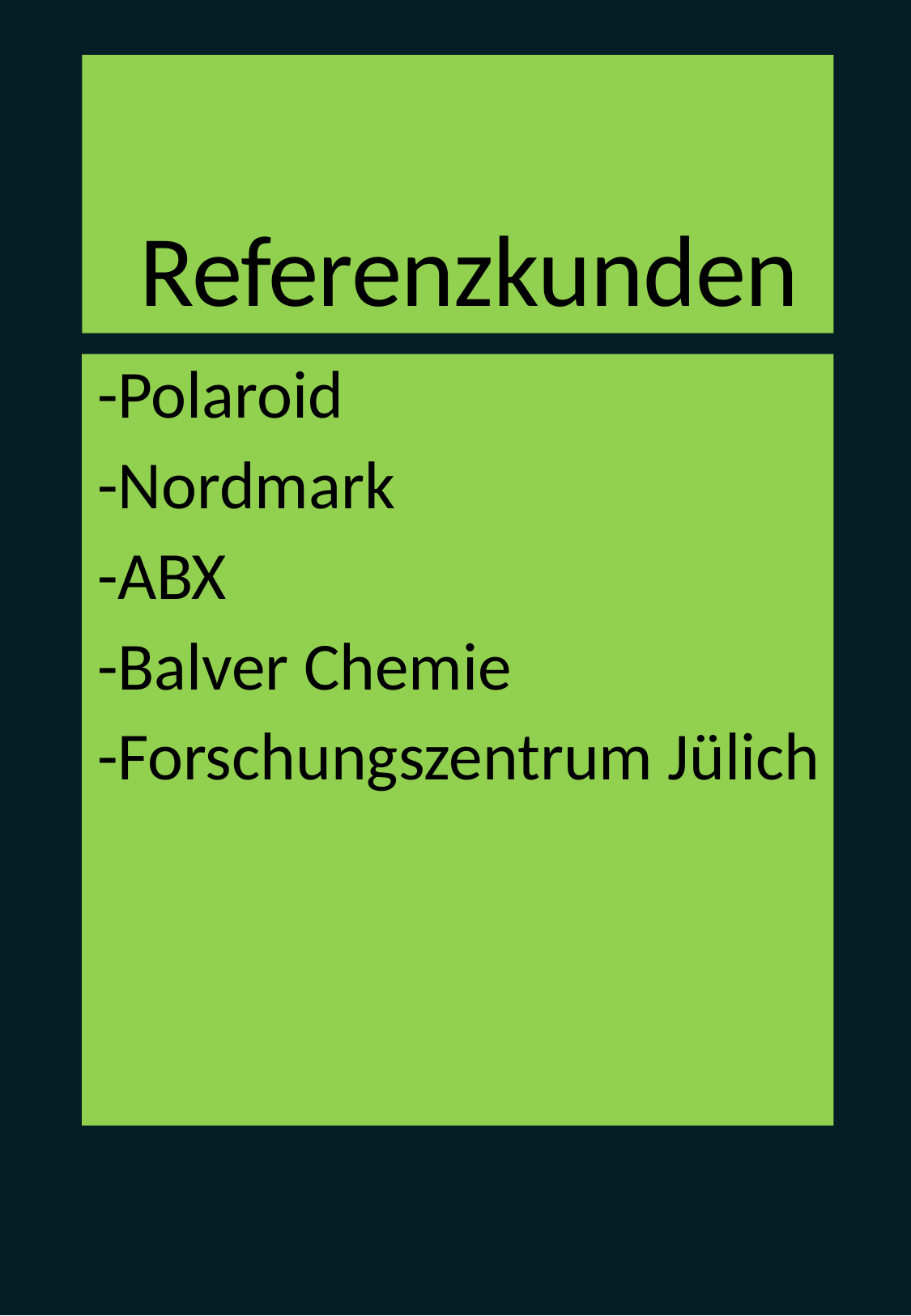

# Referenzkunden
-Polaroid
 -Nordmark
 -ABX
-Balver Chemie
-Forschungszentrum Jülich